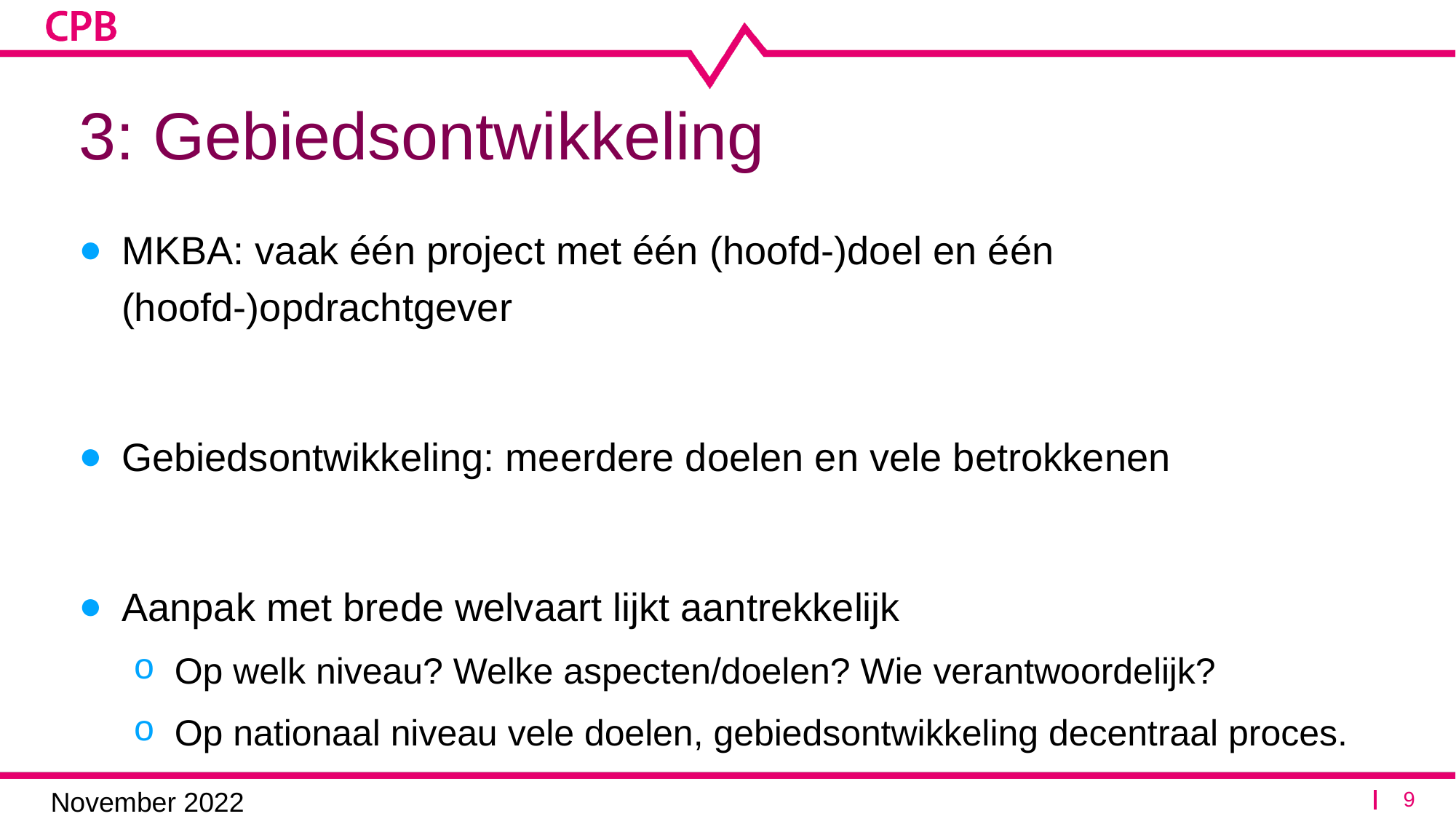

# 3: Gebiedsontwikkeling
MKBA: vaak één project met één (hoofd-)doel en één (hoofd-)opdrachtgever

Gebiedsontwikkeling: meerdere doelen en vele betrokkenen

Aanpak met brede welvaart lijkt aantrekkelijk
Op welk niveau? Welke aspecten/doelen? Wie verantwoordelijk?
Op nationaal niveau vele doelen, gebiedsontwikkeling decentraal proces.

9
November 2022